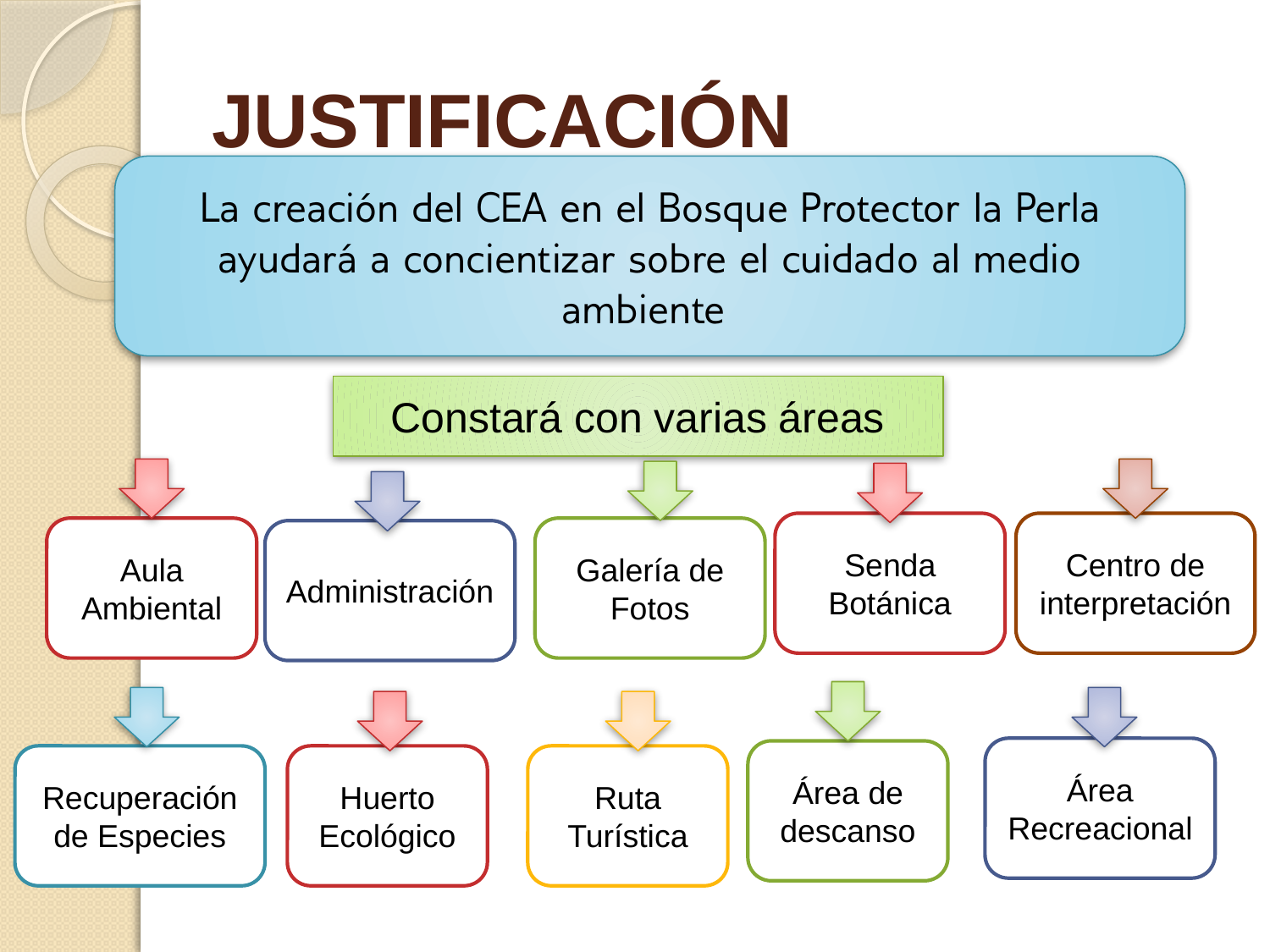

# JUSTIFICACIÓN
La creación del CEA en el Bosque Protector la Perla ayudará a concientizar sobre el cuidado al medio ambiente
Constará con varias áreas

Senda Botánica
Centro de interpretación
Aula Ambiental
Galería de Fotos
Administración

Área Recreacional
Área de descanso
Recuperación de Especies
Huerto Ecológico
Ruta Turística